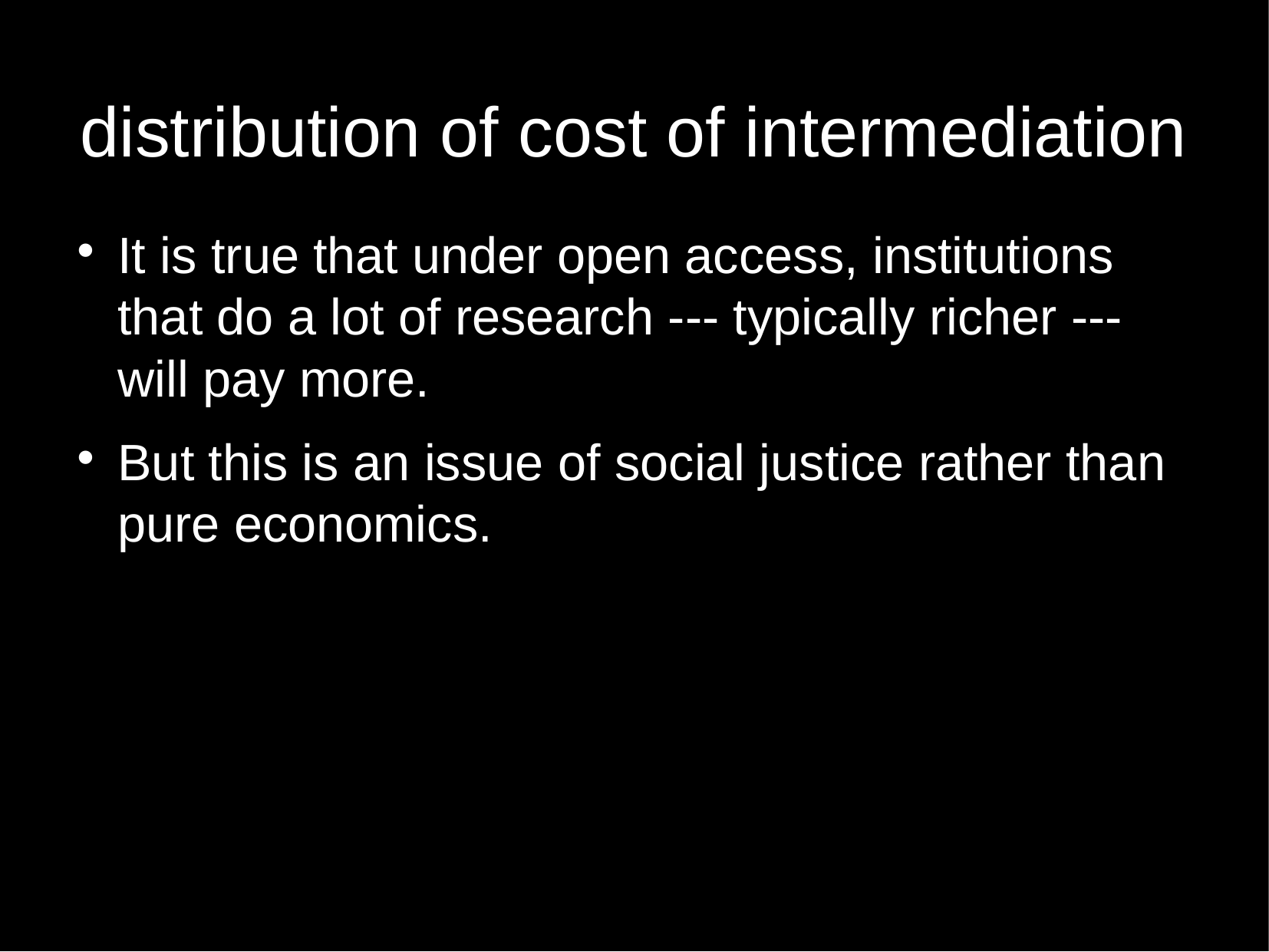

distribution of cost of intermediation
It is true that under open access, institutions that do a lot of research --- typically richer --- will pay more.
But this is an issue of social justice rather than pure economics.